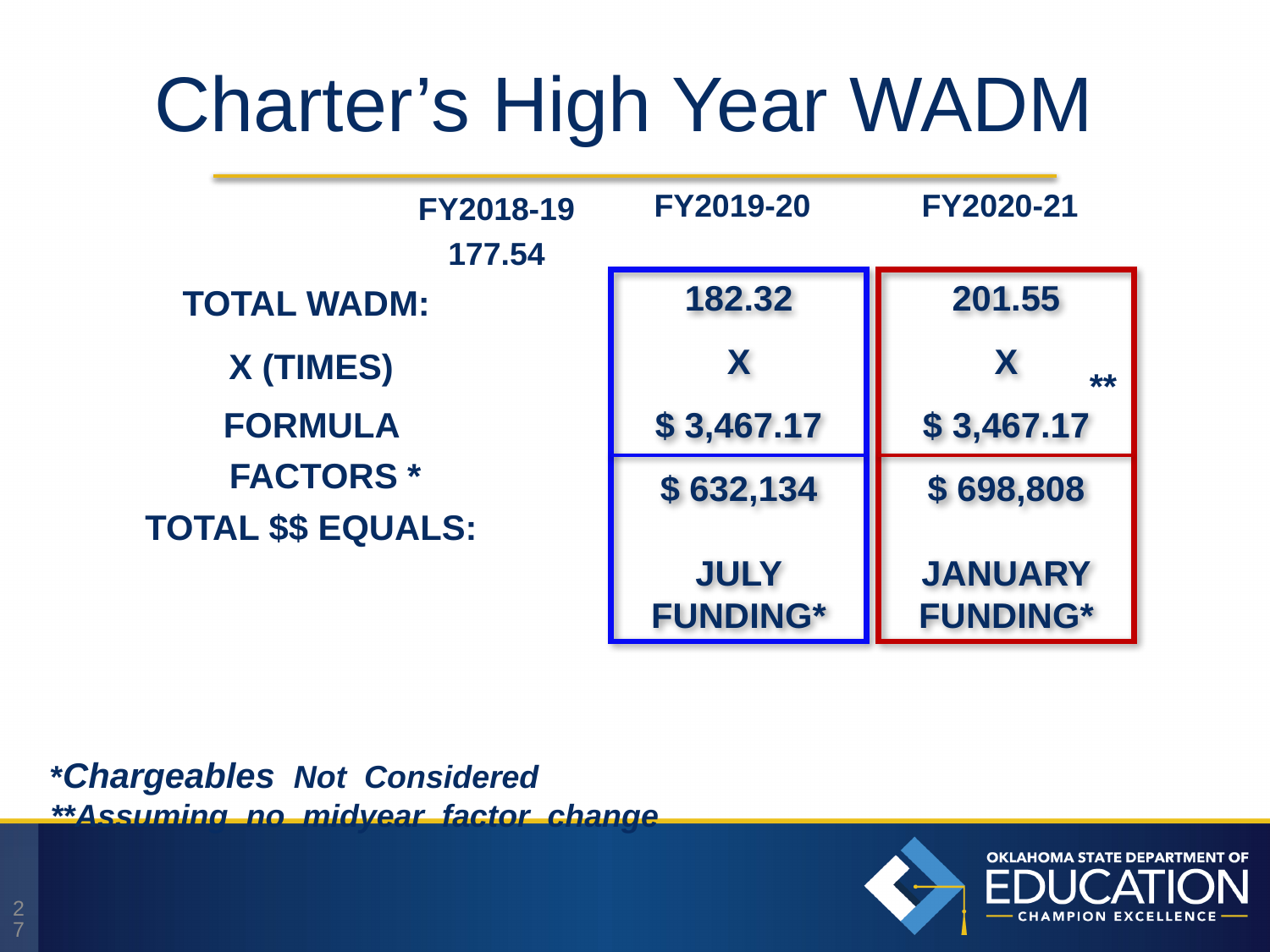

# Charter’s High Year WADM
FY2019-20
FY2020-21

FY2018-19
177.54
182.32
X
$ 3,467.17
$ 632,134

JULY
FUNDING*
201.55
X
$ 3,467.17
$ 698,808

JANUARY
FUNDING*
TOTAL WADM:
X (TIMES)
FORMULA FACTORS *

TOTAL $$ EQUALS:
**
*Chargeables  Not  Considered
**Assuming  no  midyear  factor  change
27